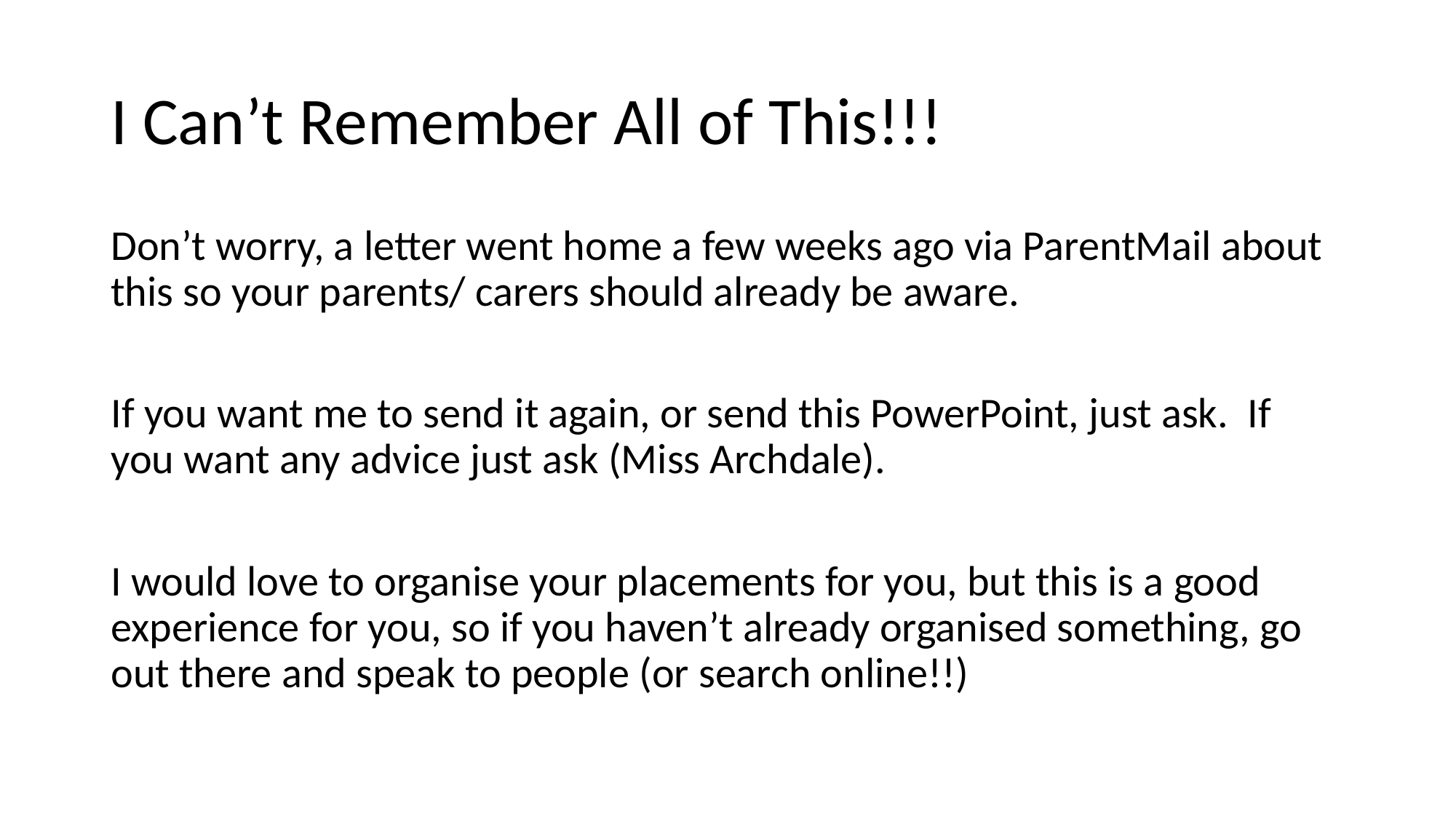

# I Can’t Remember All of This!!!
Don’t worry, a letter went home a few weeks ago via ParentMail about this so your parents/ carers should already be aware.

If you want me to send it again, or send this PowerPoint, just ask.  If you want any advice just ask (Miss Archdale).

I would love to organise your placements for you, but this is a good experience for you, so if you haven’t already organised something, go out there and speak to people (or search online!!)